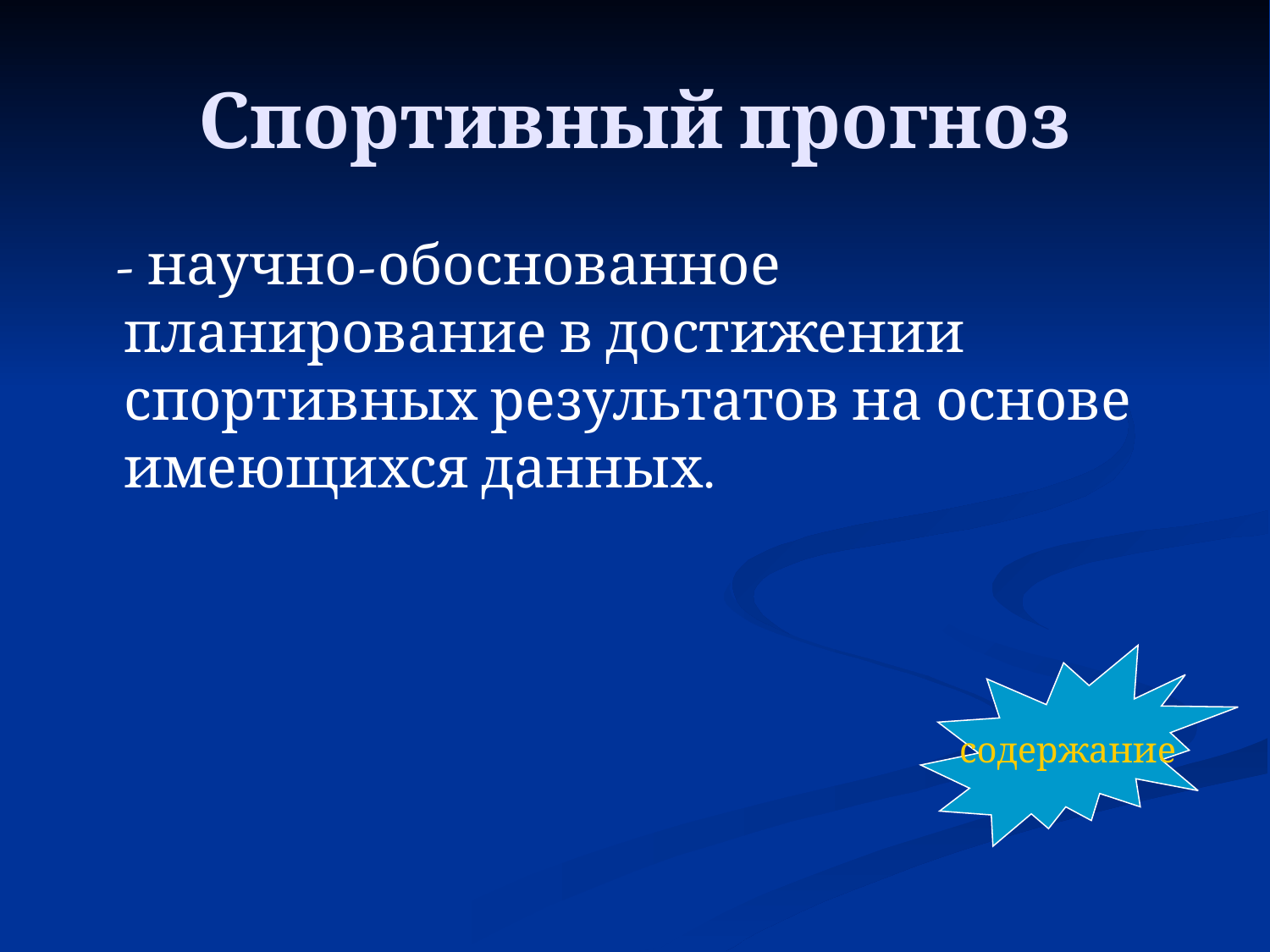

# Спортивный прогноз
   - научно-обоснованное планирование в достижении спортивных результатов на основе имеющихся данных.
содержание